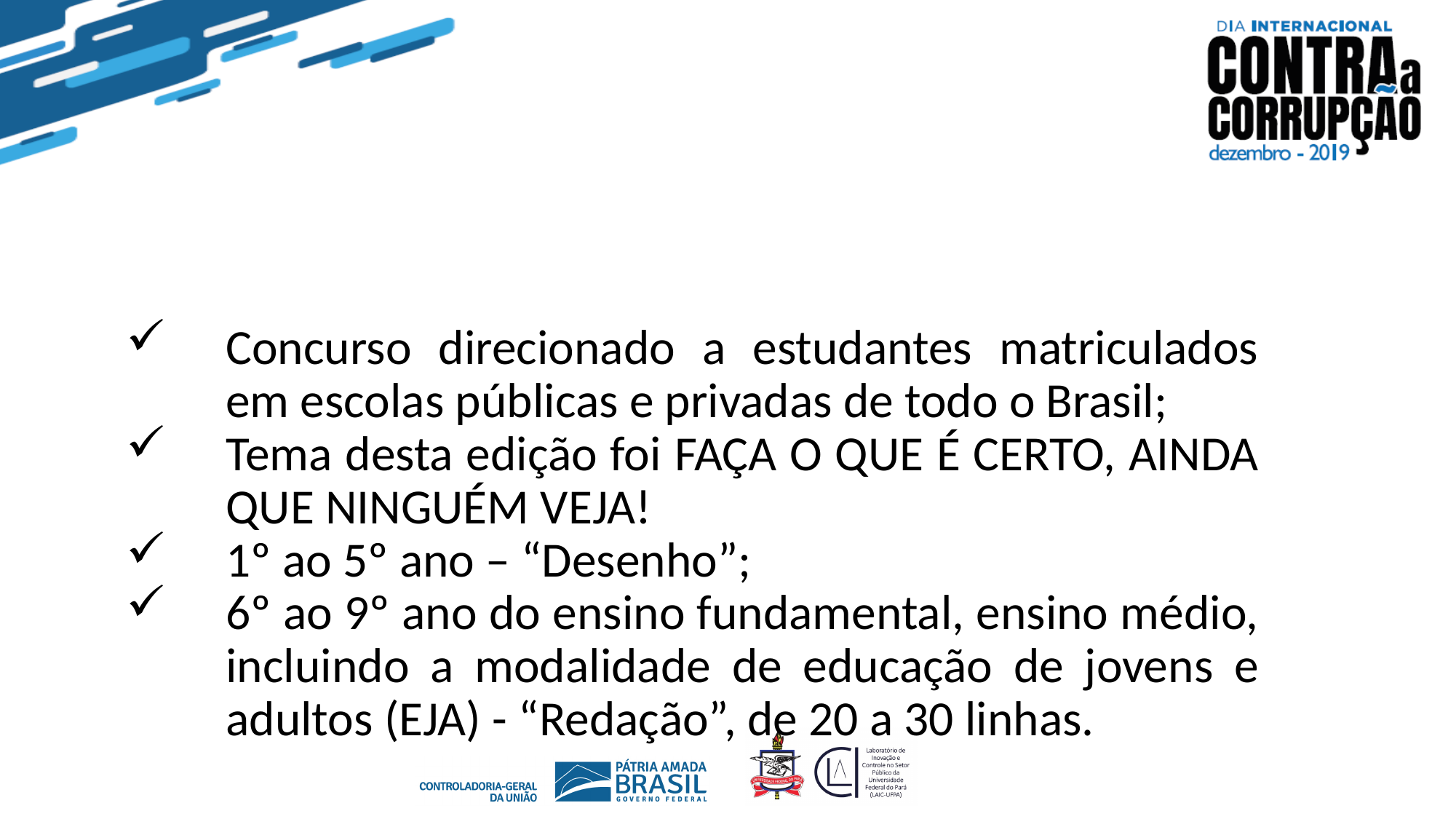

Concurso direcionado a estudantes matriculados em escolas públicas e privadas de todo o Brasil;
Tema desta edição foi FAÇA O QUE É CERTO, AINDA QUE NINGUÉM VEJA!
1º ao 5º ano – “Desenho”;
6º ao 9º ano do ensino fundamental, ensino médio, incluindo a modalidade de educação de jovens e adultos (EJA) - “Redação”, de 20 a 30 linhas.

# .